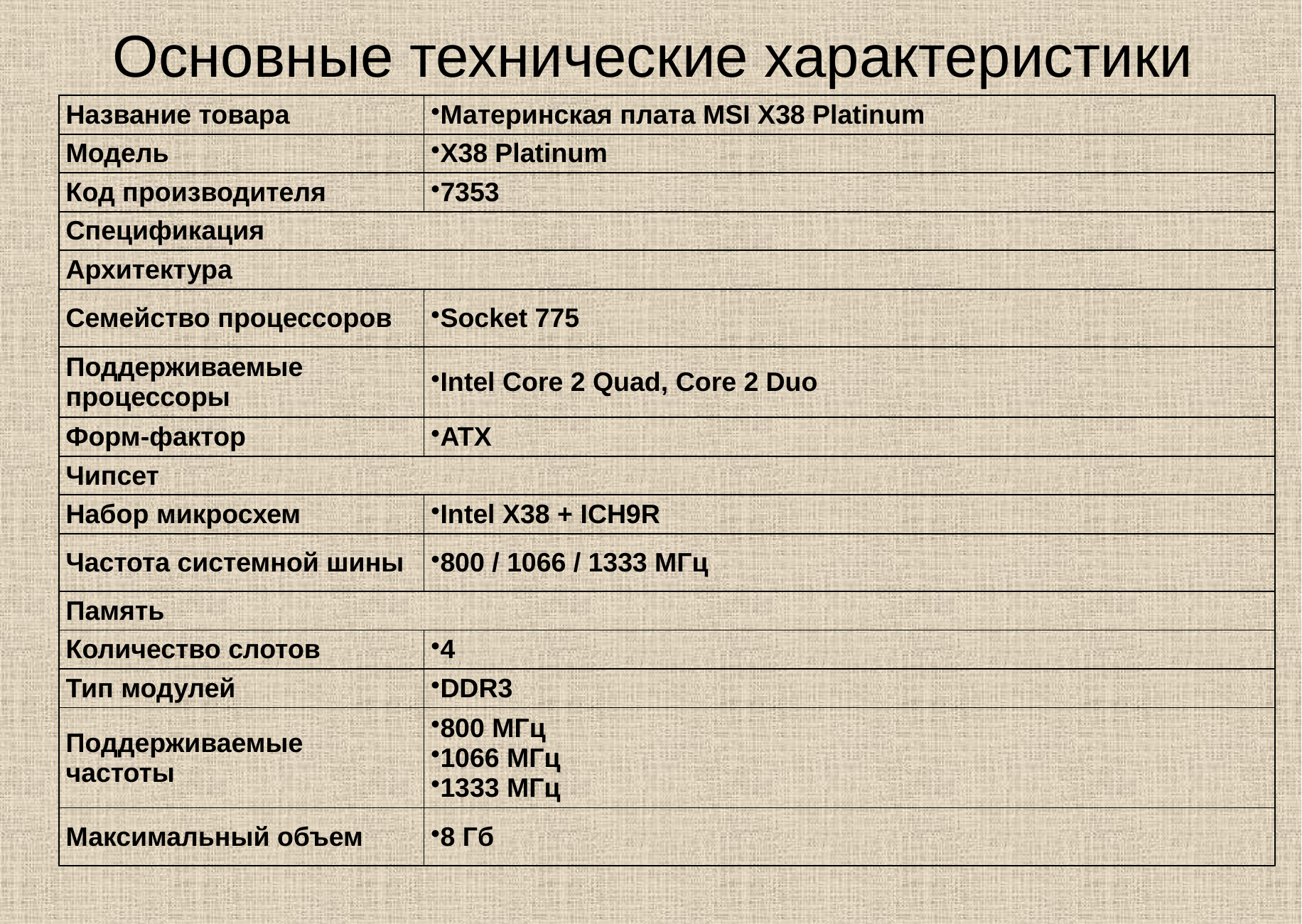

# Основные технические характеристики
| Название товара | Материнская плата MSI X38 Platinum |
| --- | --- |
| Модель | X38 Platinum |
| Код производителя | 7353 |
| Спецификация |  |
| Архитектура |  |
| Семейство процессоров | Socket 775 |
| Поддерживаемые процессоры | Intel Core 2 Quad, Core 2 Duo |
| Форм-фактор | ATX |
| Чипсет |  |
| Набор микросхем | Intel X38 + ICH9R |
| Частота системной шины | 800 / 1066 / 1333 МГц |
| Память |  |
| Количество слотов | 4 |
| Тип модулей | DDR3 |
| Поддерживаемые частоты | 800 МГц 1066 МГц 1333 МГц |
| Максимальный объем | 8 Гб |